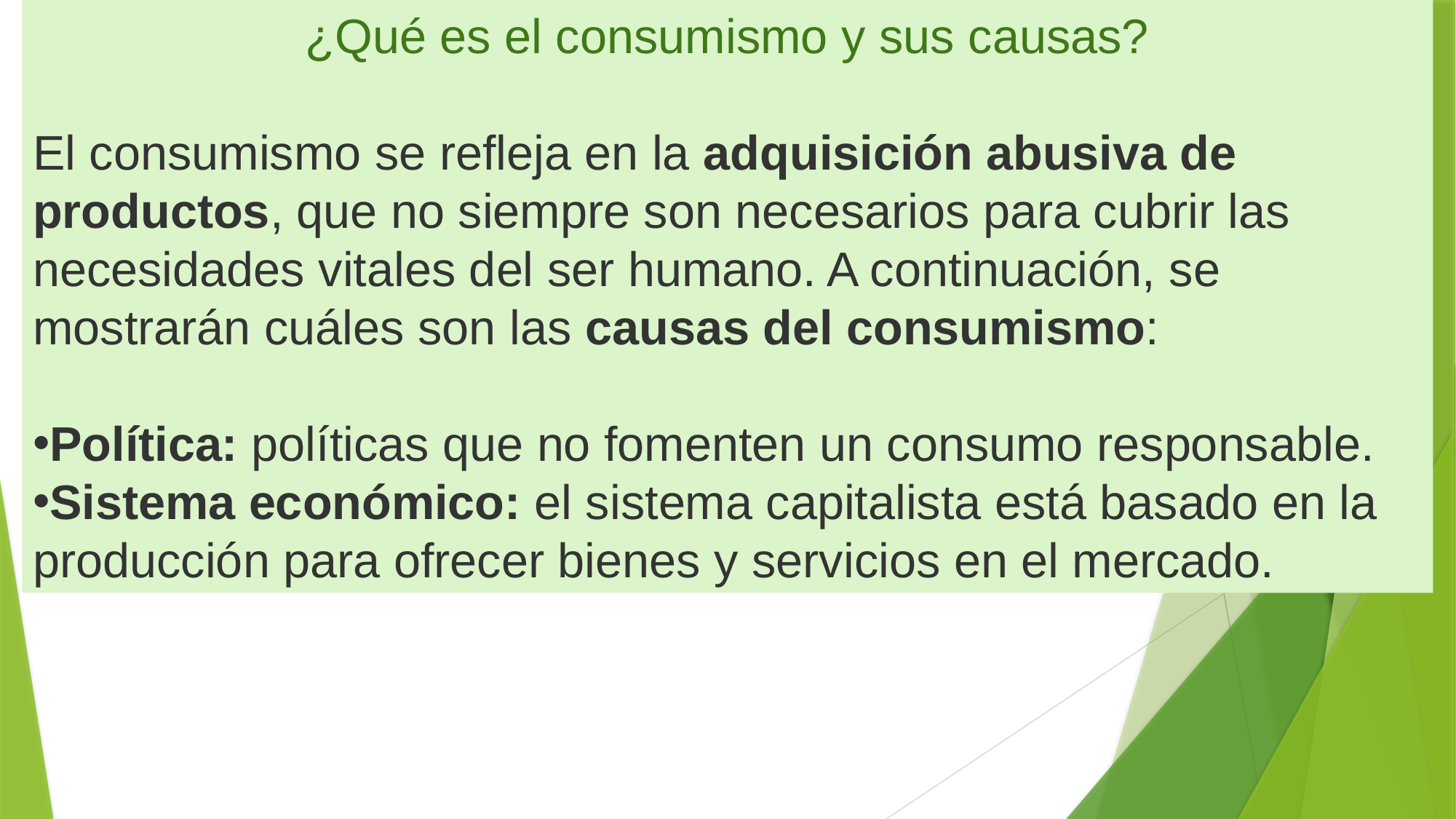

¿Qué es el consumismo y sus causas?

El consumismo se refleja en la adquisición abusiva de productos, que no siempre son necesarios para cubrir las necesidades vitales del ser humano. A continuación, se mostrarán cuáles son las causas del consumismo:

Política: políticas que no fomenten un consumo responsable.
Sistema económico: el sistema capitalista está basado en la producción para ofrecer bienes y servicios en el mercado.